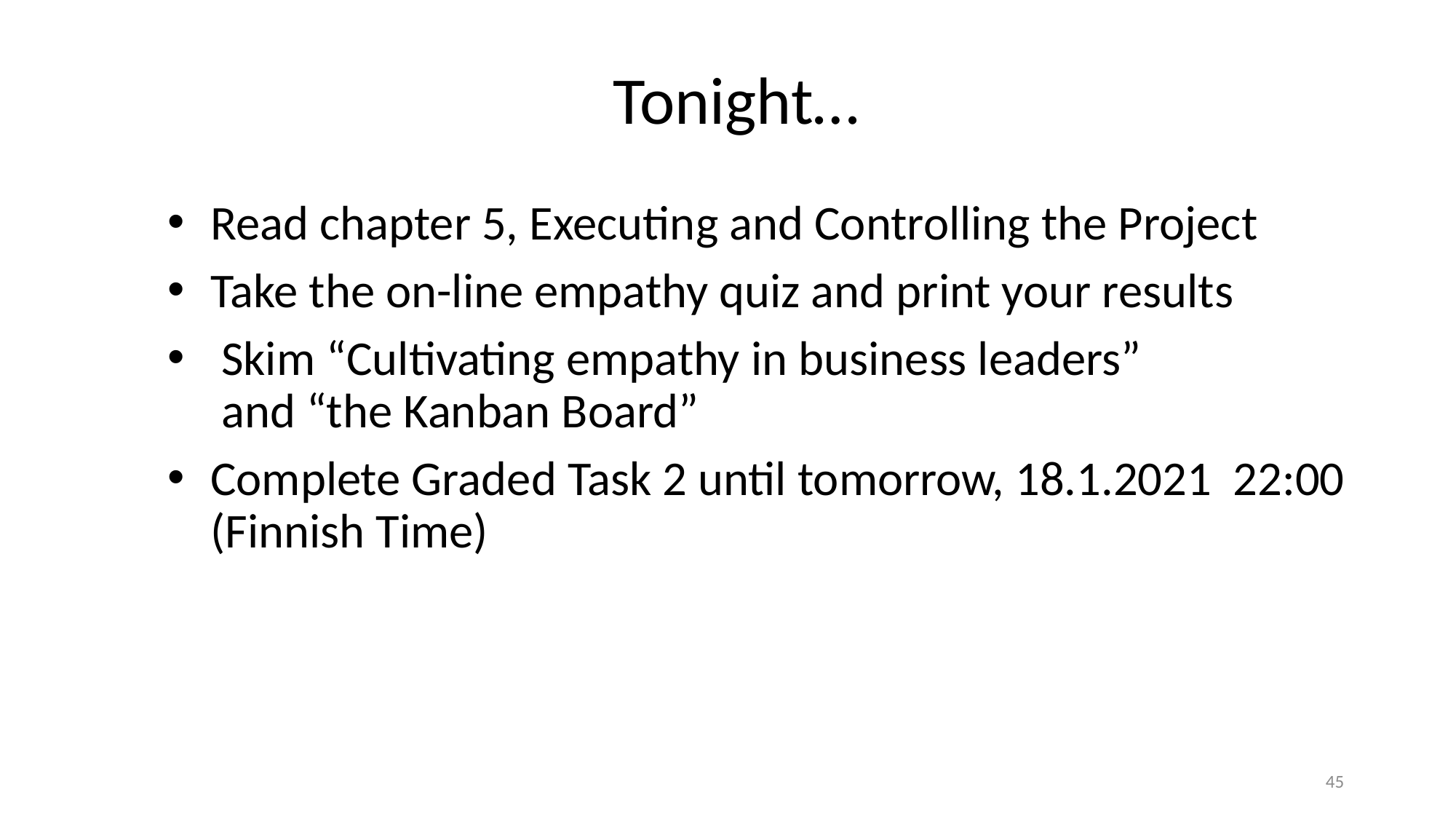

# Tonight…
Read chapter 5, Executing and Controlling the Project
Take the on-line empathy quiz and print your results
 Skim “Cultivating empathy in business leaders”
 and “the Kanban Board”
Complete Graded Task 2 until tomorrow, 18.1.2021  22:00 (Finnish Time)

45